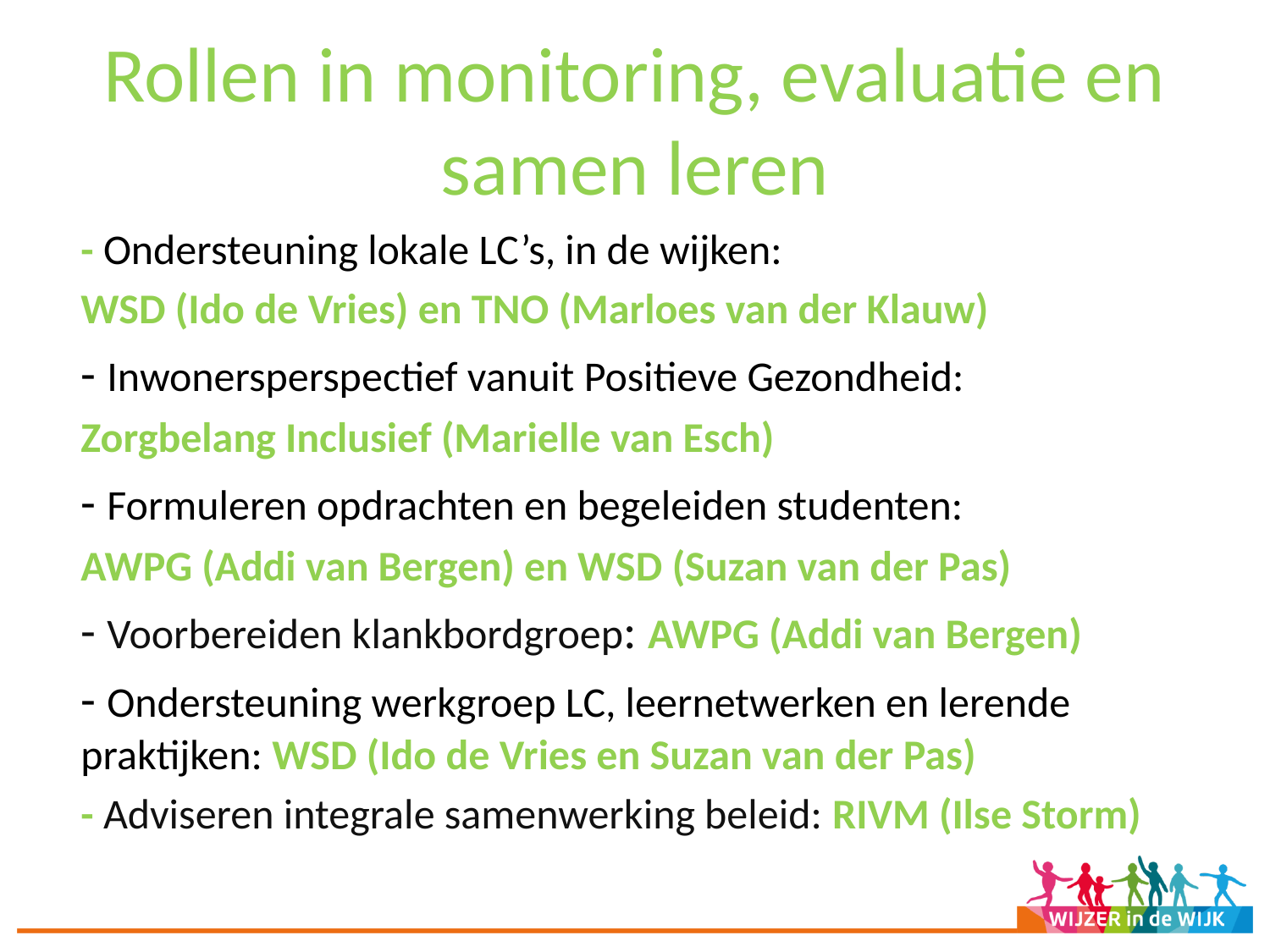

# Rollen in monitoring, evaluatie en samen leren
- Ondersteuning lokale LC’s, in de wijken:
WSD (Ido de Vries) en TNO (Marloes van der Klauw)
- Inwonersperspectief vanuit Positieve Gezondheid:
Zorgbelang Inclusief (Marielle van Esch)
- Formuleren opdrachten en begeleiden studenten:
AWPG (Addi van Bergen) en WSD (Suzan van der Pas)
- Voorbereiden klankbordgroep: AWPG (Addi van Bergen)
- Ondersteuning werkgroep LC, leernetwerken en lerende praktijken: WSD (Ido de Vries en Suzan van der Pas)
- Adviseren integrale samenwerking beleid: RIVM (Ilse Storm)